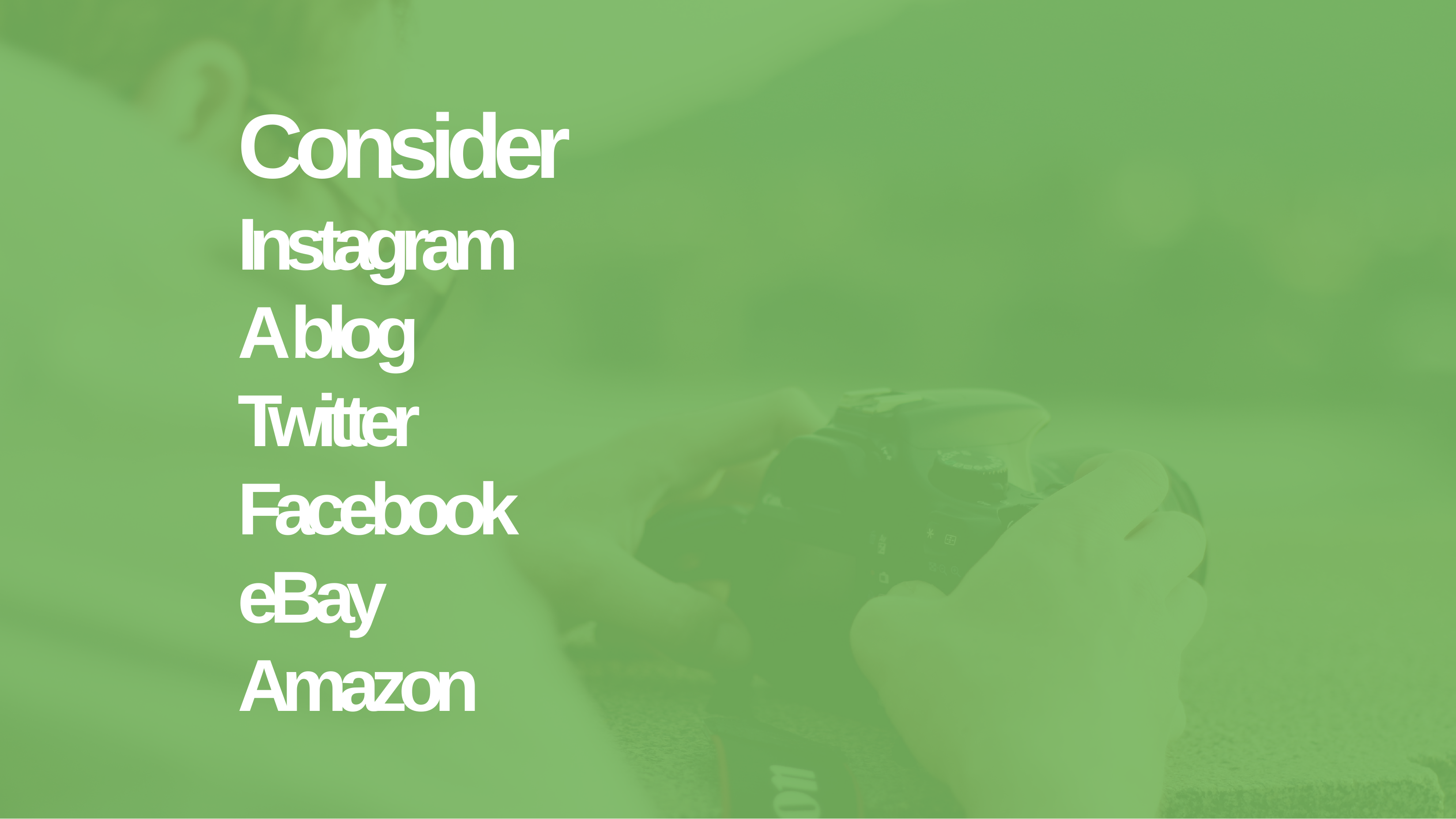

# Consider Instagram A blog Twitter Facebook eBay Amazon